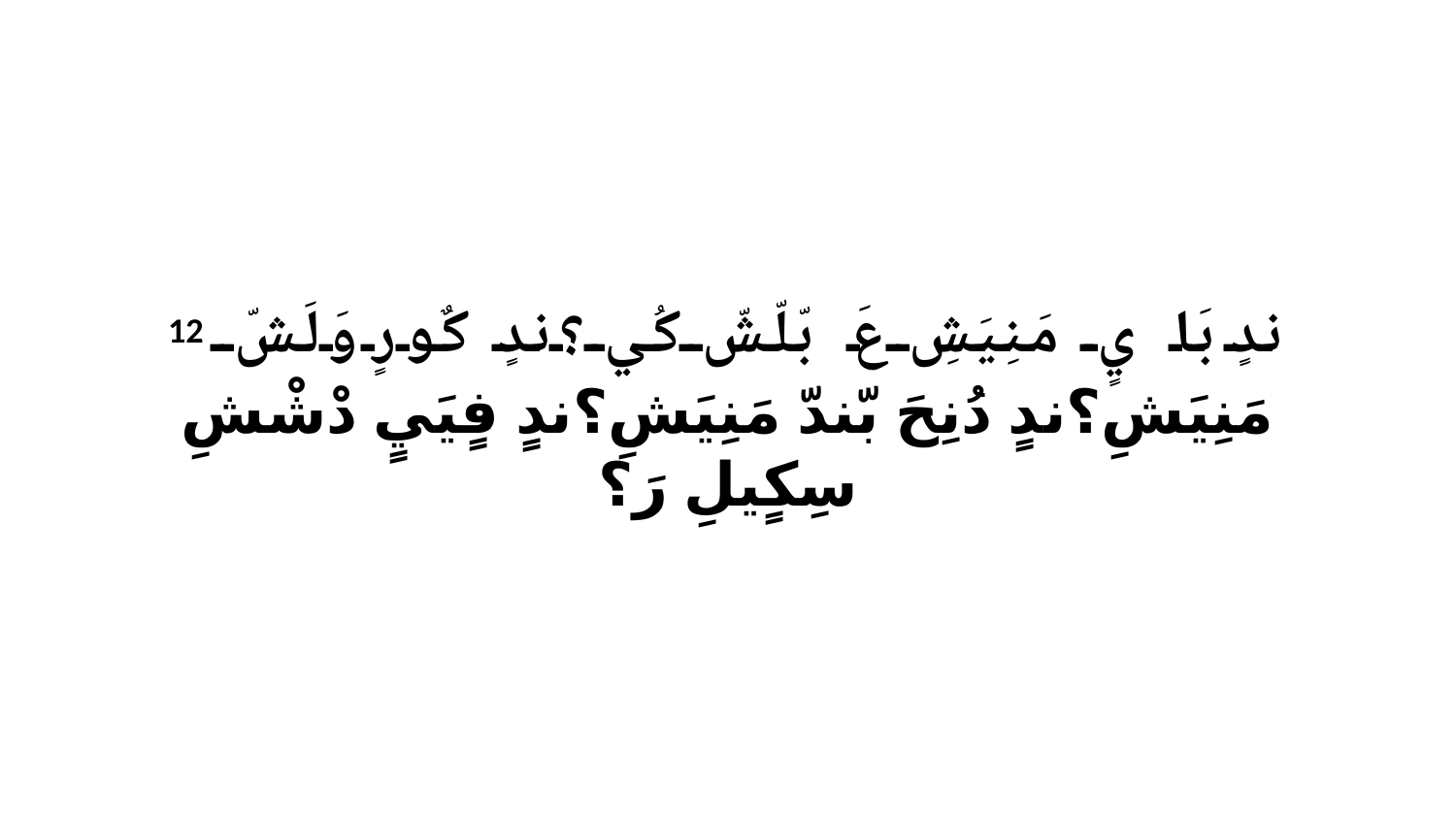

12 ندٍ بَا يٍ مَنِيَشِ عَ بّلّشّ كُي؟ندٍ كٌورٍ وَلَشّ مَنِيَشِ؟ندٍ دُنِحَ بّندّ مَنِيَشِ؟ندٍ فٍيَيٍ دْشْشِ سِكٍيلِ رَ؟